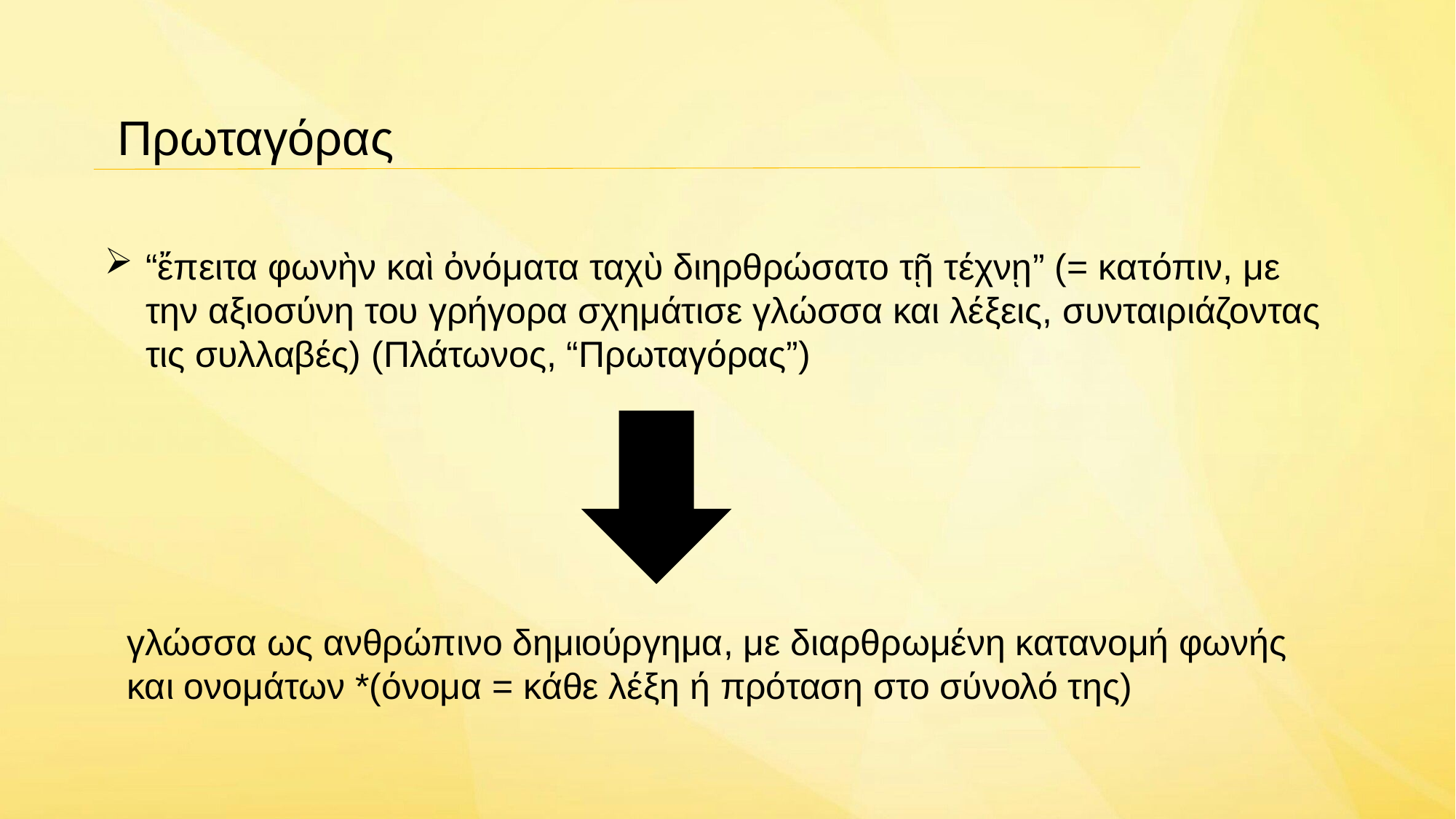

Πρωταγόρας
“ἔπειτα φωνὴν καὶ ὀνόματα ταχὺ διηρθρώσατο τῇ τέχνῃ” (= κατόπιν, με την αξιοσύνη του γρήγορα σχημάτισε γλώσσα και λέξεις, συνταιριάζοντας τις συλλαβές) (Πλάτωνος, “Πρωταγόρας”)

γλώσσα ως ανθρώπινο δημιούργημα, με διαρθρωμένη κατανομή φωνής και ονομάτων *(όνομα = κάθε λέξη ή πρόταση στο σύνολό της)